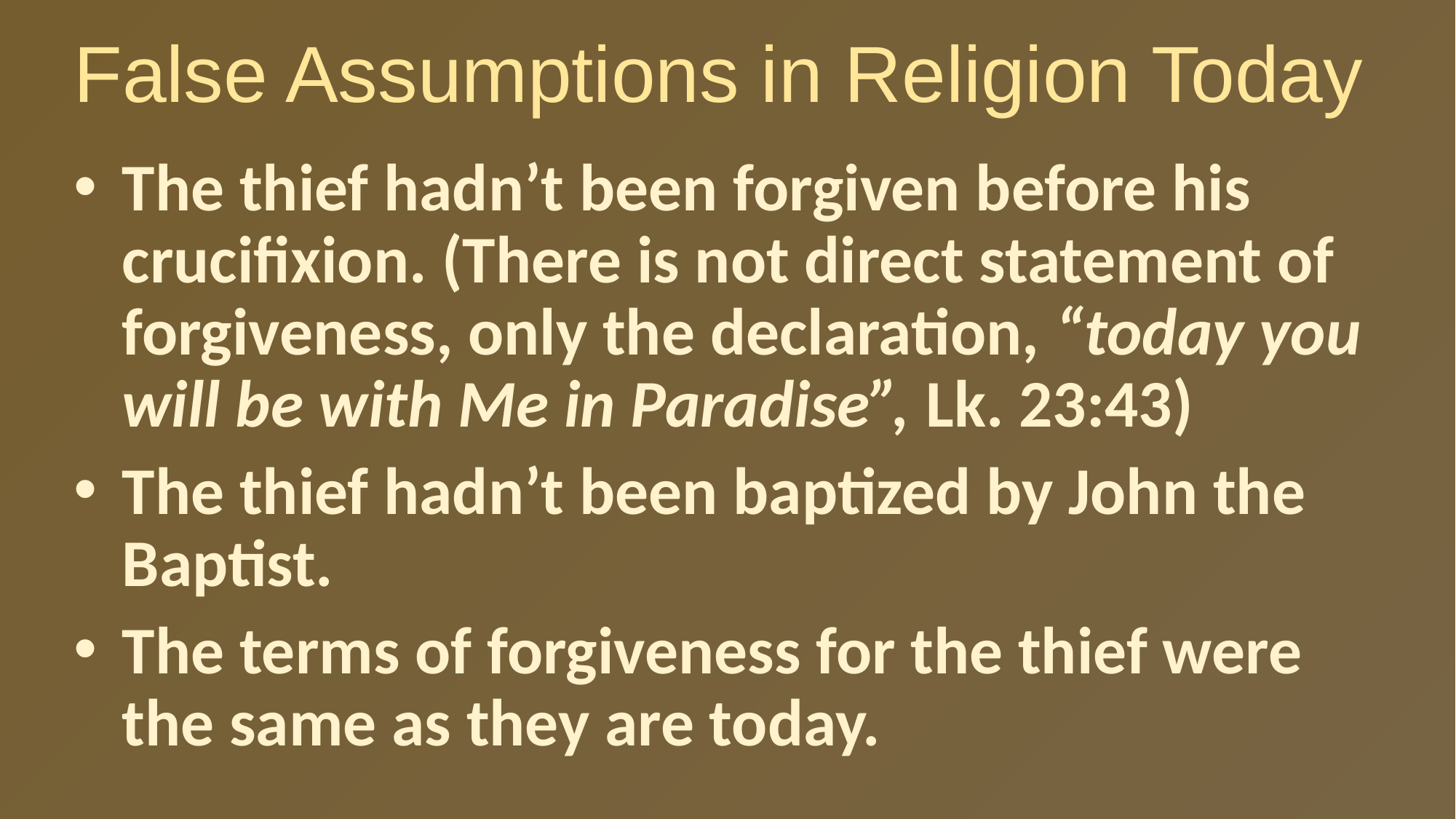

# False Assumptions in Religion Today
The thief hadn’t been forgiven before his crucifixion. (There is not direct statement of forgiveness, only the declaration, “today you will be with Me in Paradise”, Lk. 23:43)
The thief hadn’t been baptized by John the Baptist.
The terms of forgiveness for the thief were the same as they are today.